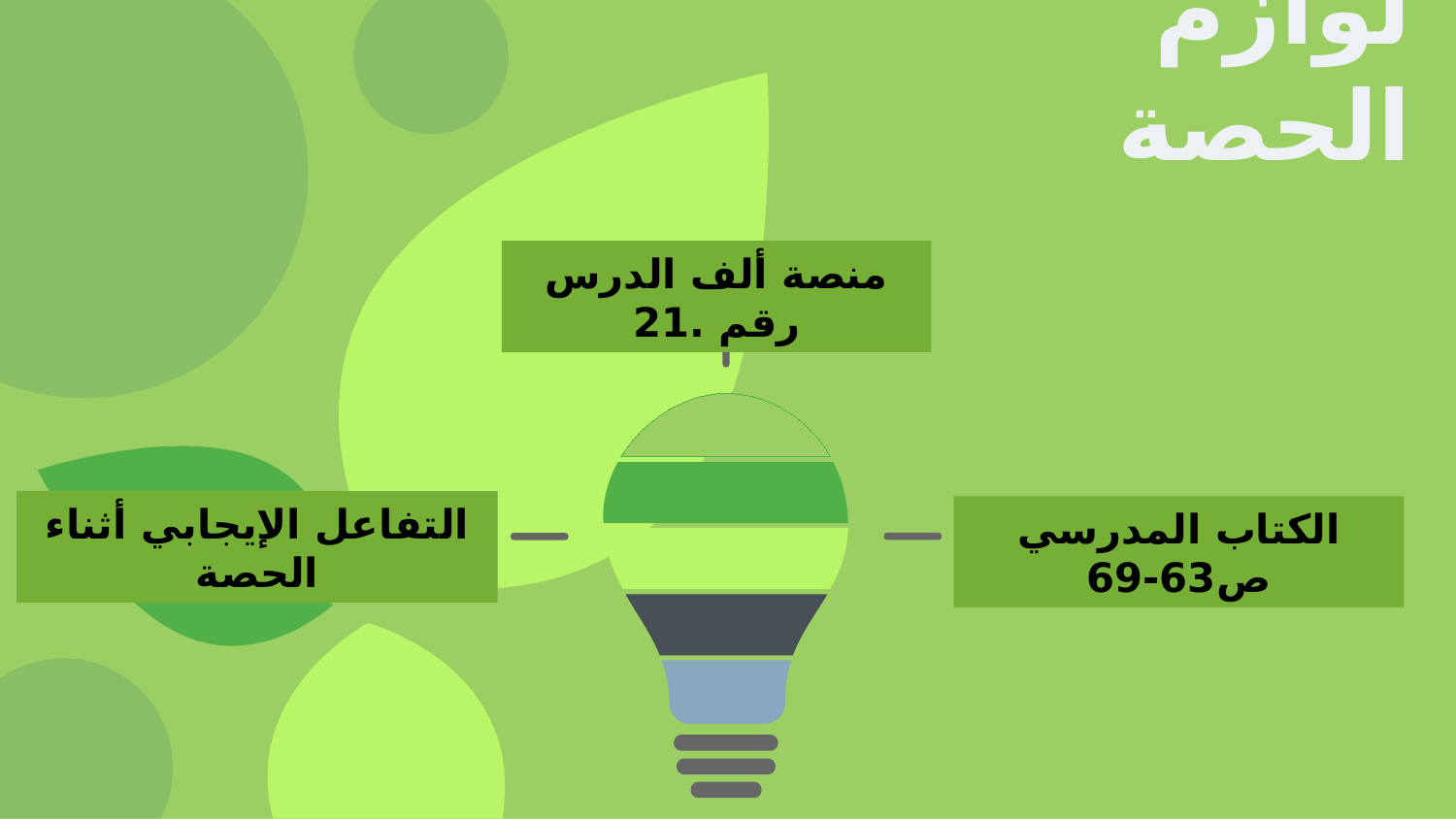

# لوازم الحصة
منصة ألف الدرس رقم .21

التفاعل الإيجابي أثناء الحصة
الكتاب المدرسي ص63-69